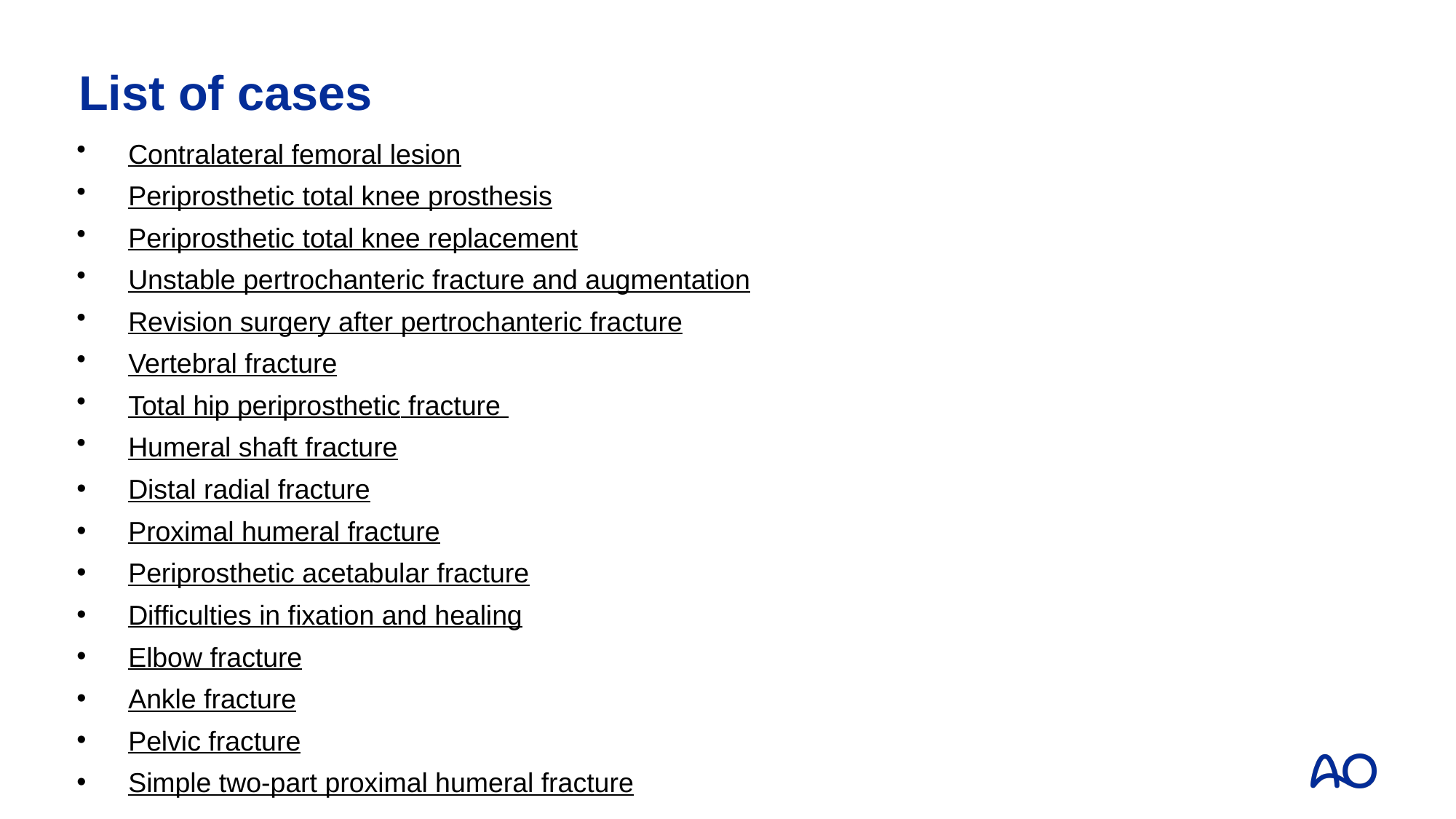

# List of cases
Contralateral femoral lesion
Periprosthetic total knee prosthesis
Periprosthetic total knee replacement
Unstable pertrochanteric fracture and augmentation
Revision surgery after pertrochanteric fracture
Vertebral fracture
Total hip periprosthetic fracture
Humeral shaft fracture
Distal radial fracture
Proximal humeral fracture
Periprosthetic acetabular fracture
Difficulties in fixation and healing
Elbow fracture
Ankle fracture
Pelvic fracture
Simple two-part proximal humeral fracture